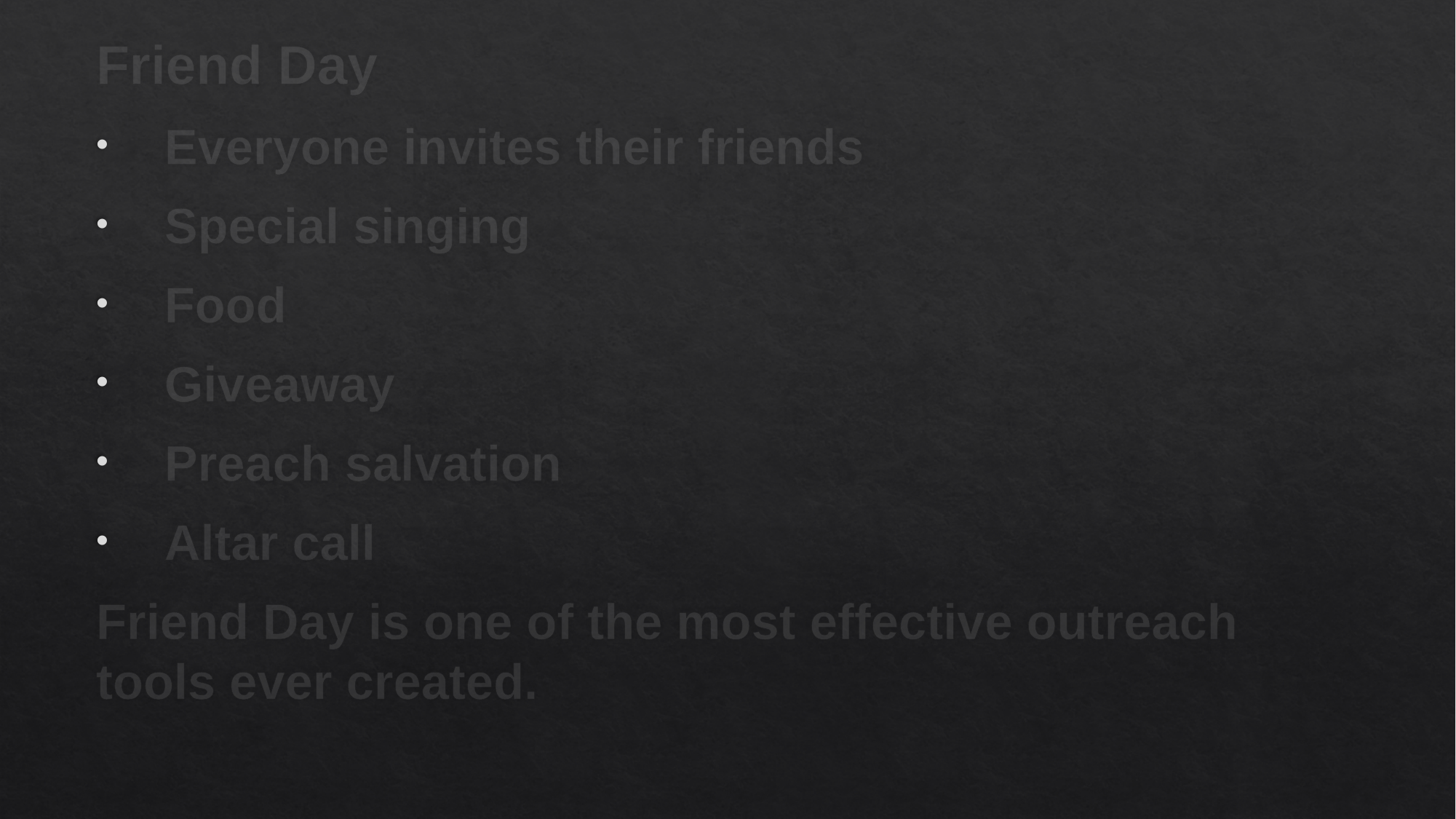

Friend Day
Everyone invites their friends
Special singing
Food
Giveaway
Preach salvation
Altar call
Friend Day is one of the most effective outreach tools ever created.